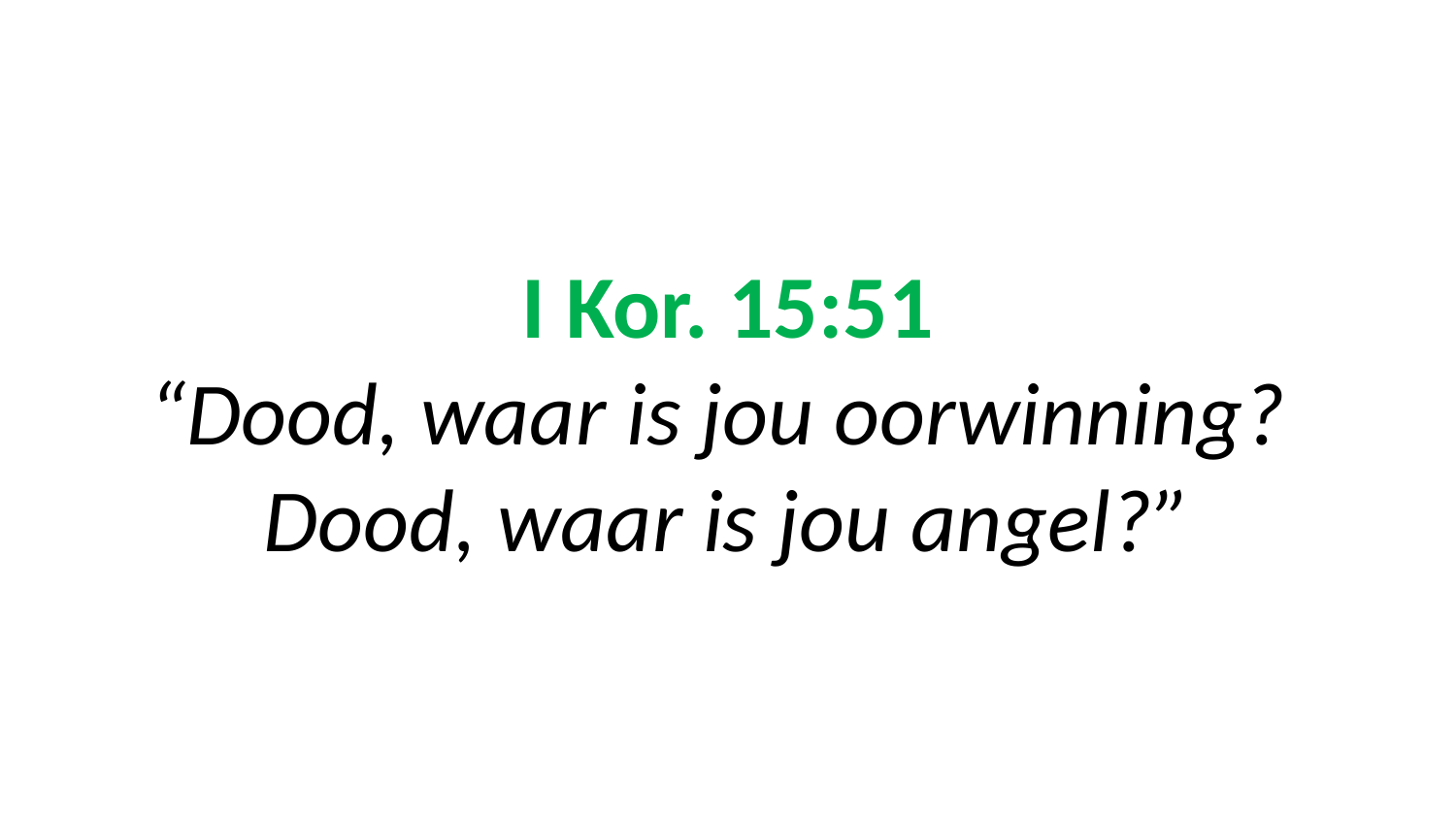

# I Kor. 15:51 “Dood, waar is jou oorwinning? Dood, waar is jou angel?”